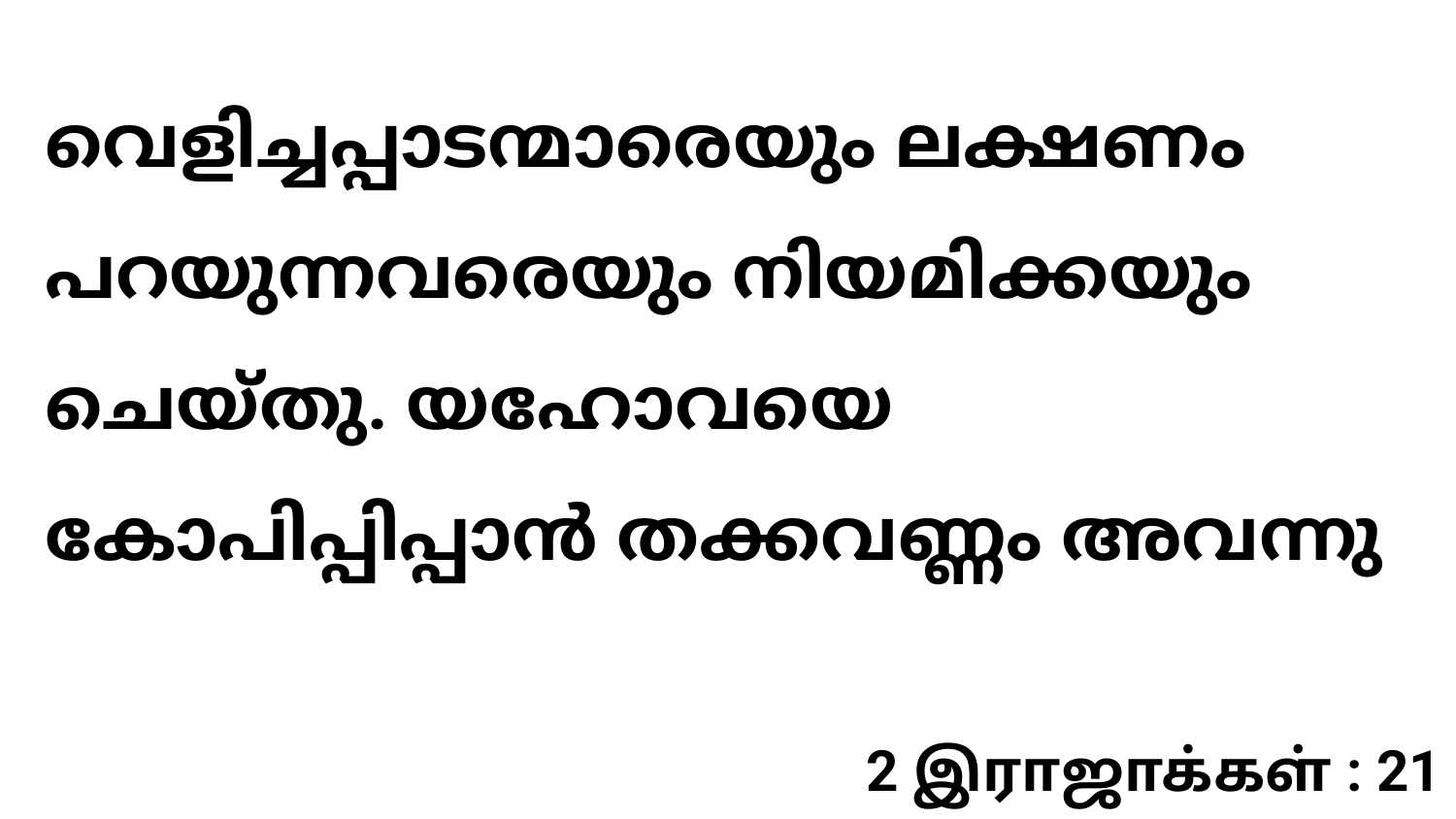

വെളിച്ചപ്പാടന്മാരെയും ലക്ഷണം പറയുന്നവരെയും നിയമിക്കയും ചെയ്തു. യഹോവയെ കോപിപ്പിപ്പാൻ തക്കവണ്ണം അവന്നു
2 இராஜாக்கள் : 21